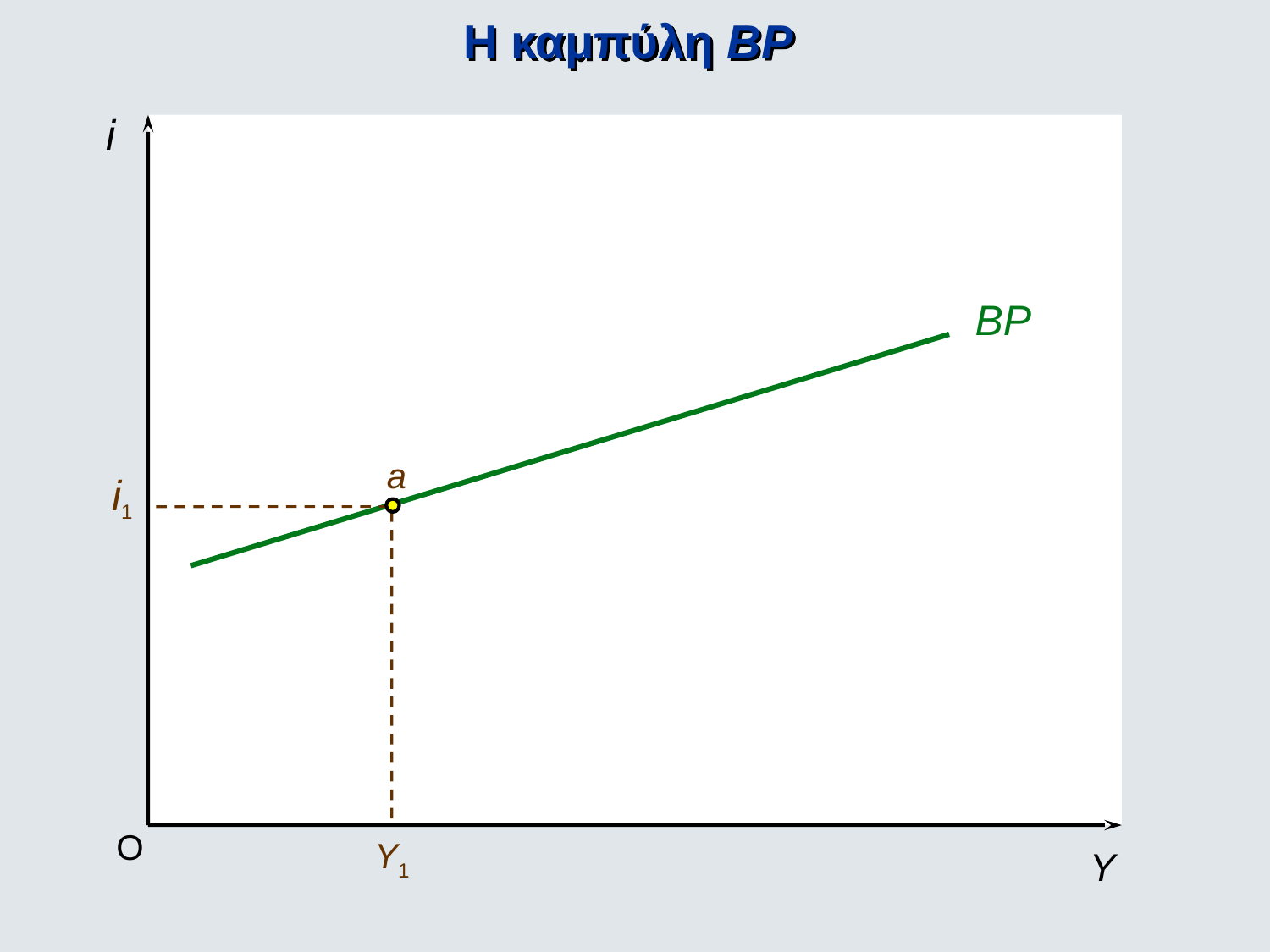

# Η καμπύλη BP
i

BP

a

i1

Y1
O

Y